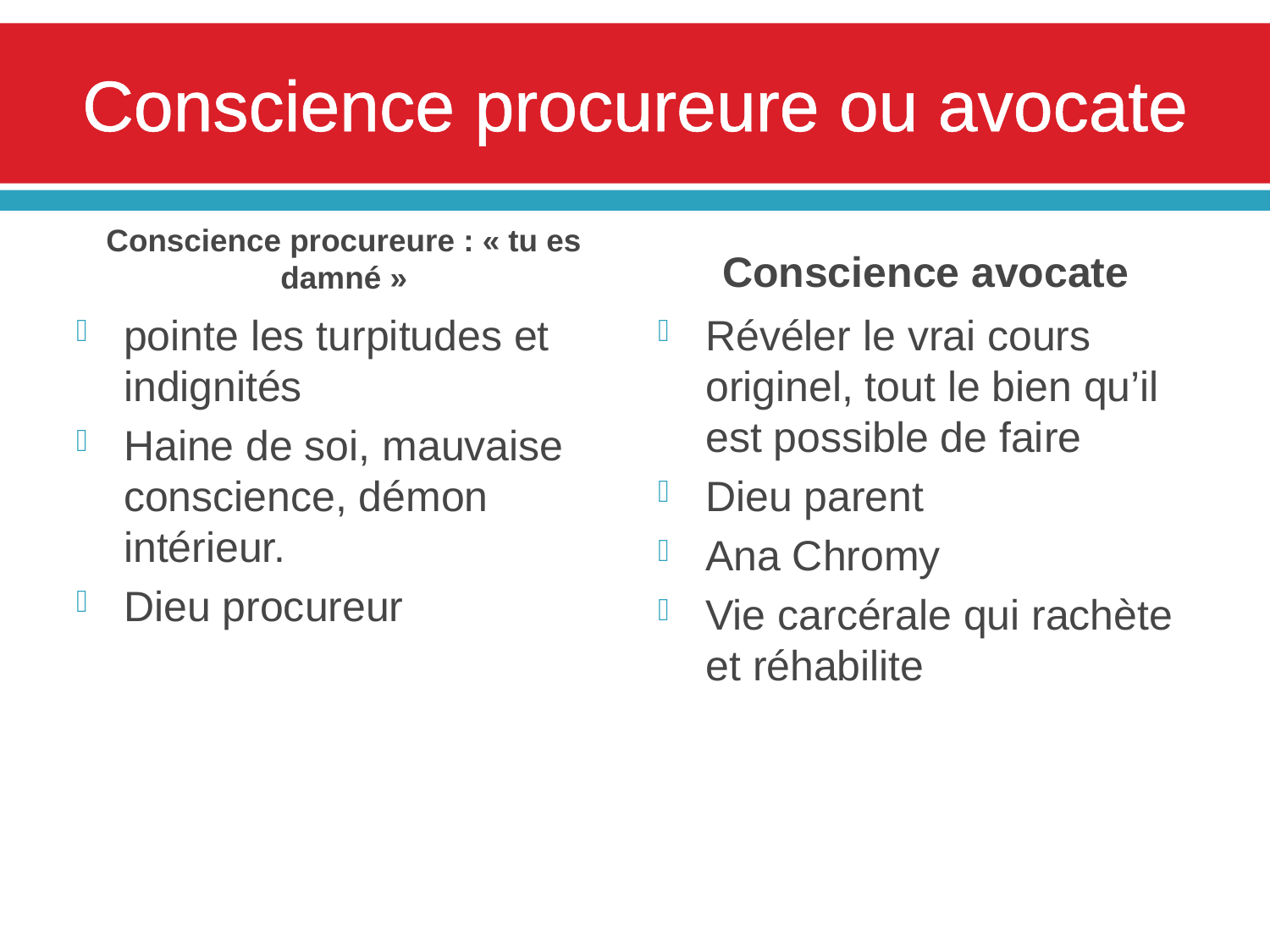

# Conscience procureure ou avocate
Conscience procureure : « tu es damné »
Conscience avocate
pointe les turpitudes et indignités
Haine de soi, mauvaise conscience, démon intérieur.
Dieu procureur
Révéler le vrai cours originel, tout le bien qu’il est possible de faire
Dieu parent
Ana Chromy
Vie carcérale qui rachète et réhabilite